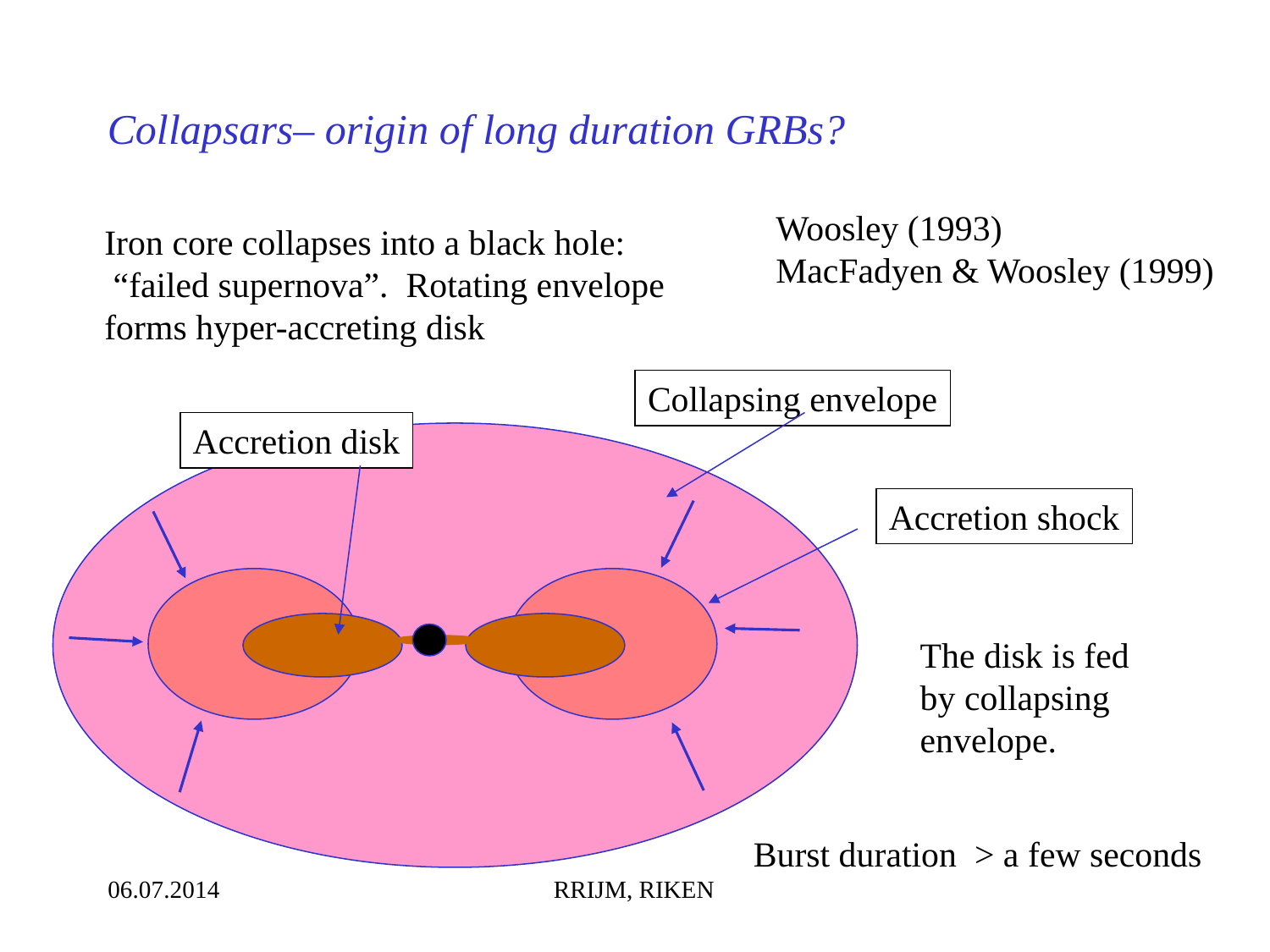

Collapsars– origin of long duration GRBs?
Woosley (1993)‏
MacFadyen & Woosley (1999)‏
Iron core collapses into a black hole:
 “failed supernova”.  Rotating envelope
forms hyper-accreting disk
Collapsing envelope
Accretion disk

Accretion shock

The disk is fed
by collapsing
envelope.

Burst duration  > a few seconds
06.07.2014
RRIJM, RIKEN